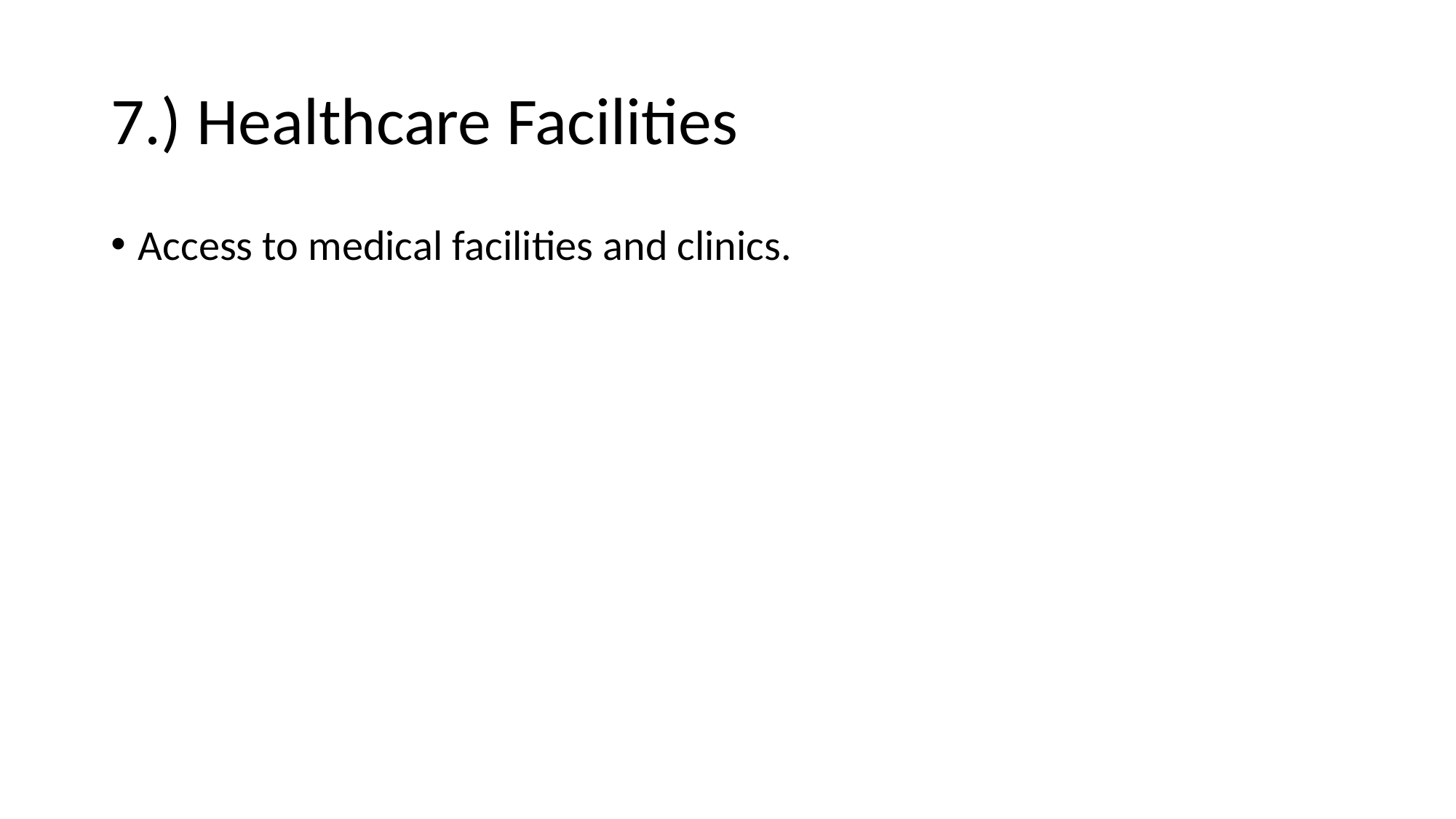

# 7.) Healthcare Facilities
Access to medical facilities and clinics.